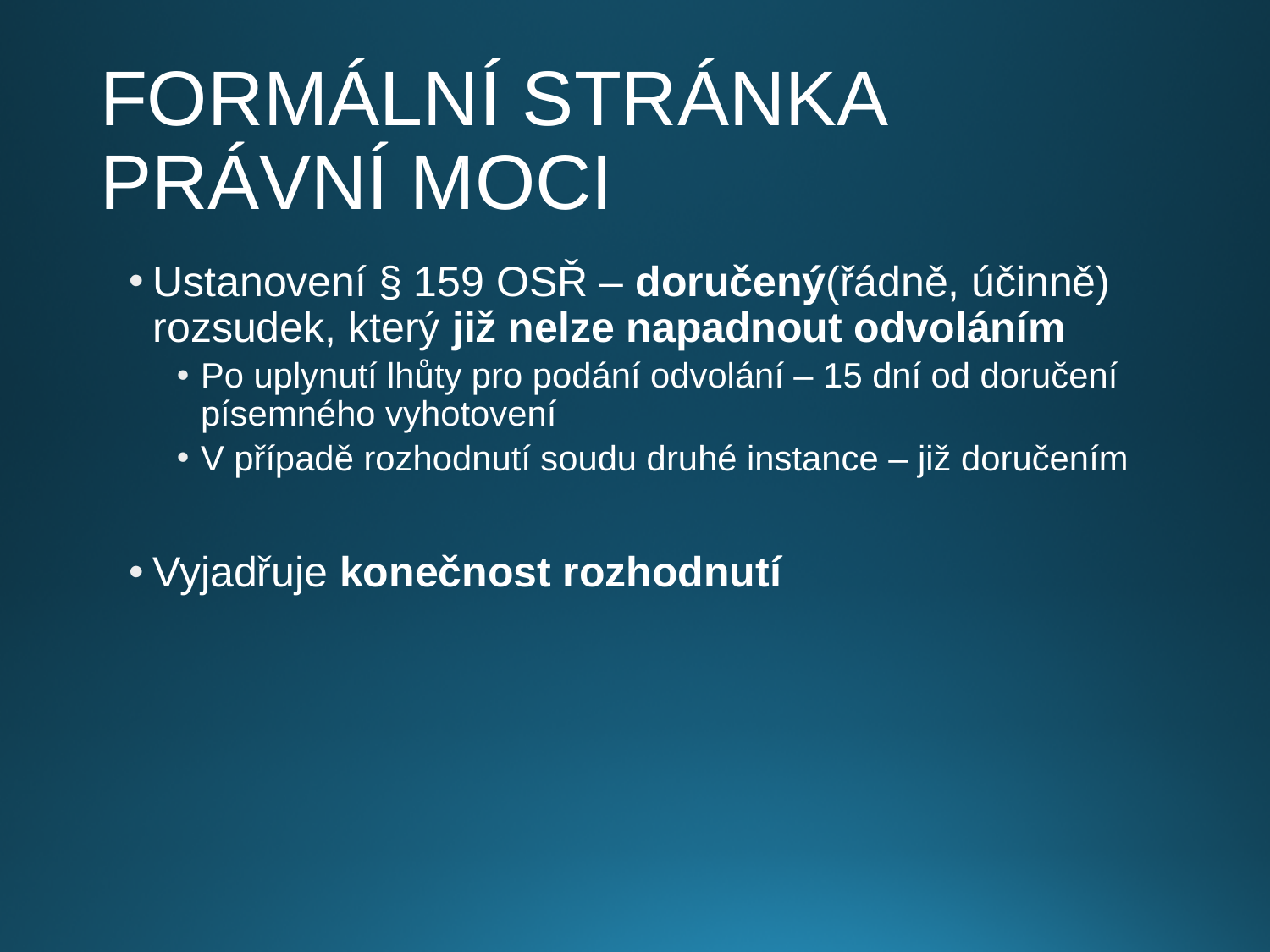

# FORMÁLNÍ STRÁNKA PRÁVNÍ MOCI
Ustanovení § 159 OSŘ – doručený(řádně, účinně) rozsudek, který již nelze napadnout odvoláním
Po uplynutí lhůty pro podání odvolání – 15 dní od doručení písemného vyhotovení
V případě rozhodnutí soudu druhé instance – již doručením

Vyjadřuje konečnost rozhodnutí